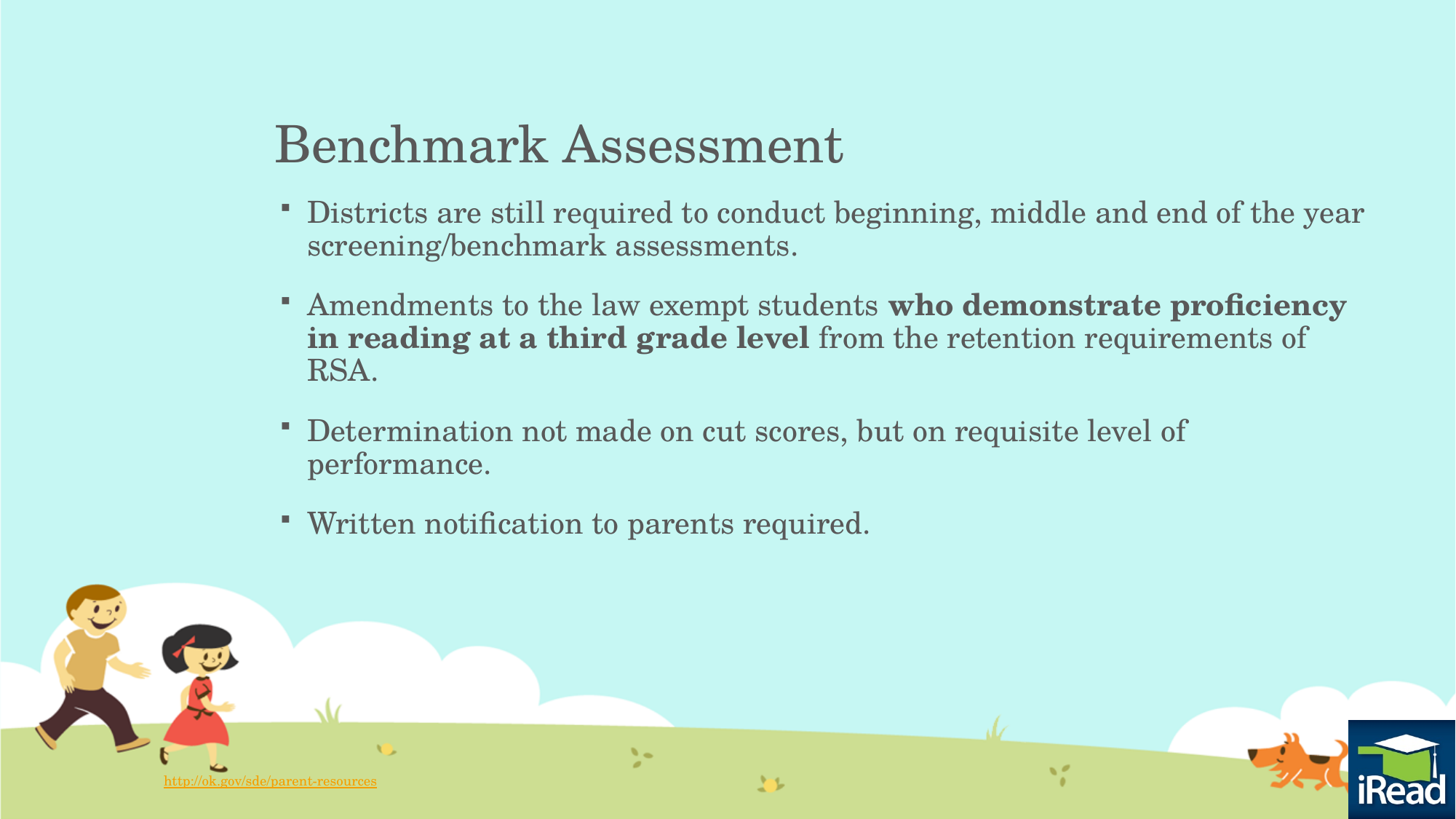

# Benchmark Assessment
Districts are still required to conduct beginning, middle and end of the year screening/benchmark assessments.
Amendments to the law exempt students who demonstrate proficiency in reading at a third grade level from the retention requirements of RSA.
Determination not made on cut scores, but on requisite level of performance.
Written notification to parents required.
http://ok.gov/sde/parent-resources